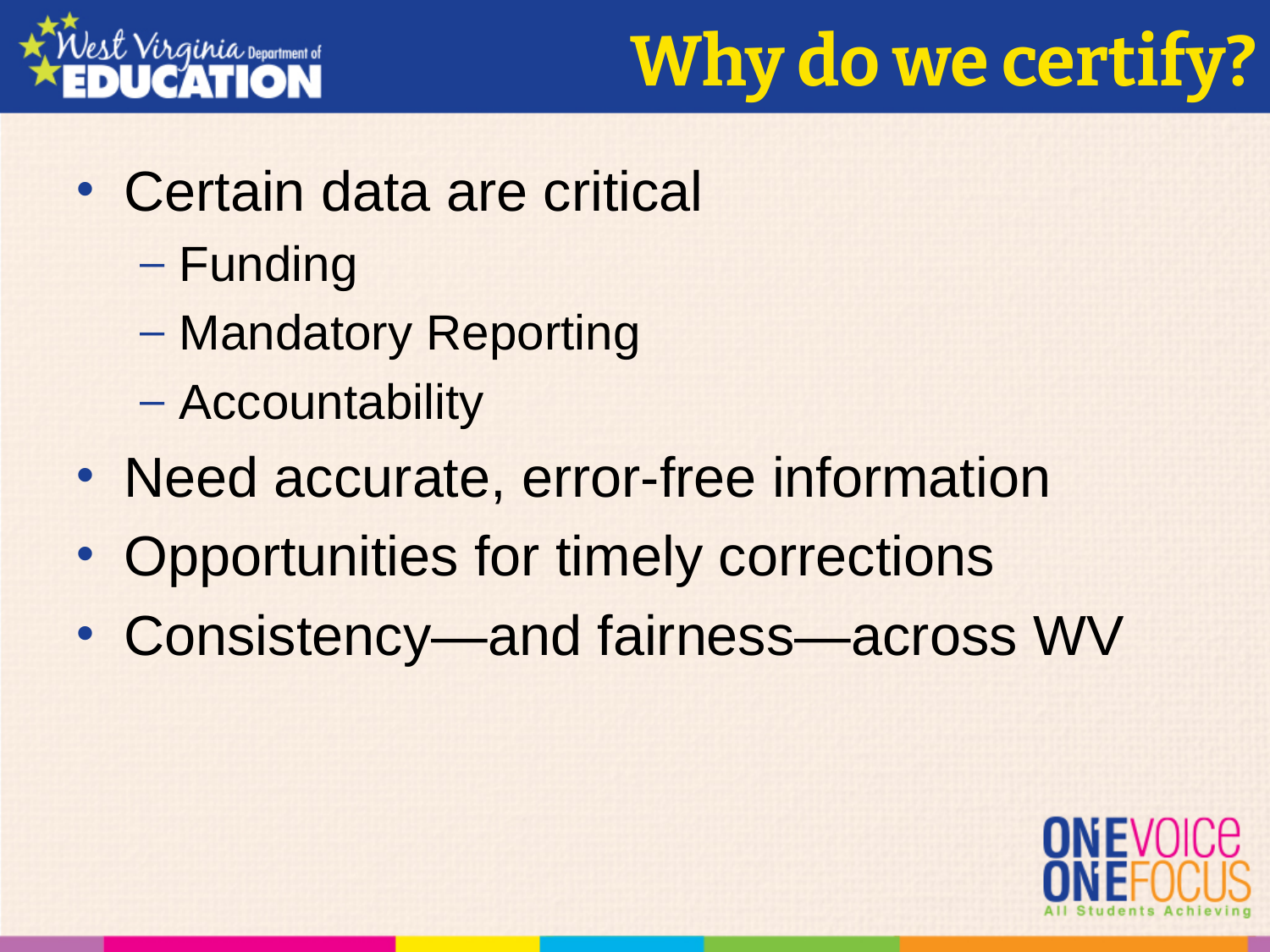

# Why do we certify?
Certain data are critical
Funding
Mandatory Reporting
Accountability
Need accurate, error-free information
Opportunities for timely corrections
Consistency—and fairness—across WV